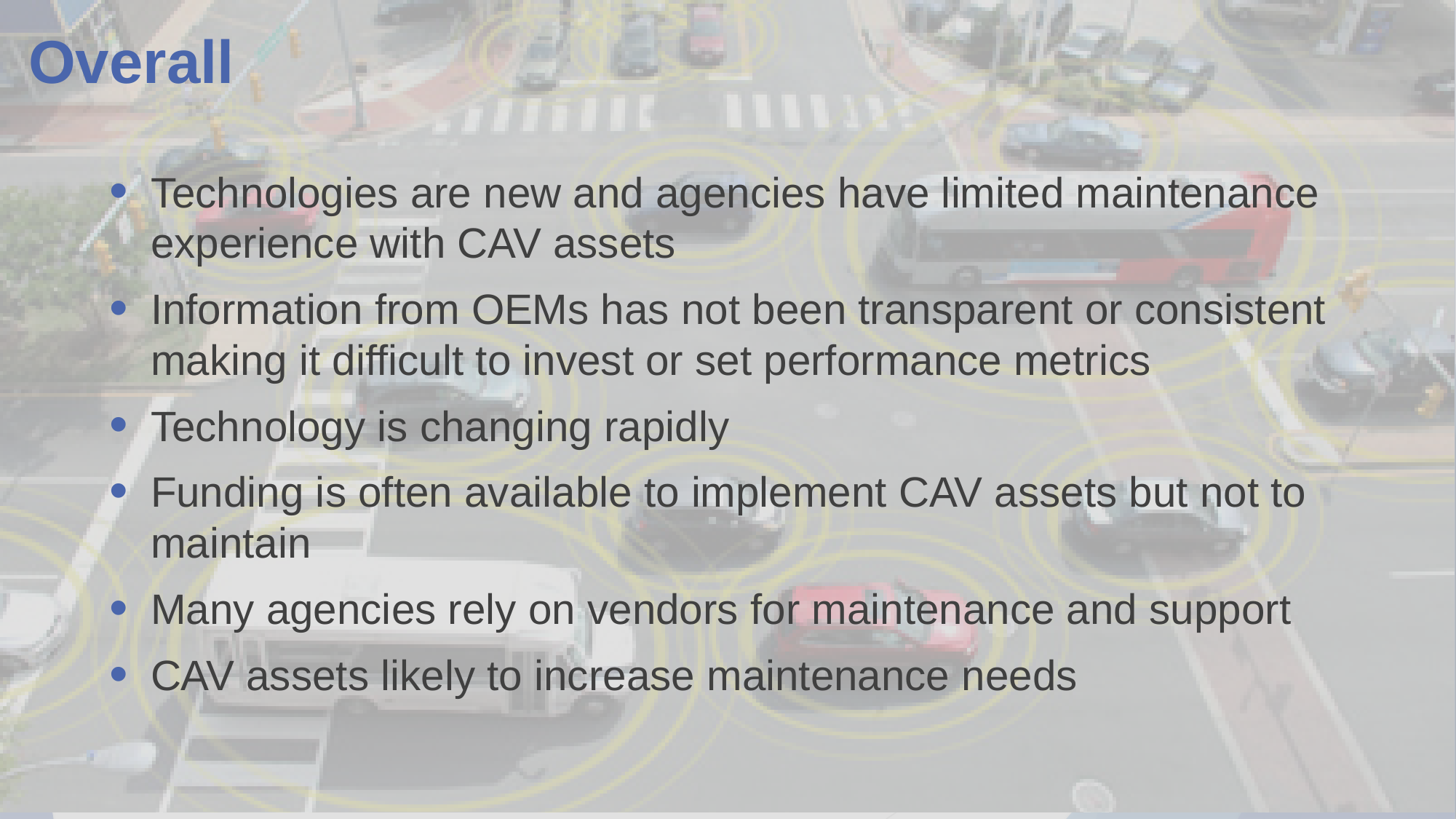

# Overall
Technologies are new and agencies have limited maintenance experience with CAV assets
Information from OEMs has not been transparent or consistent making it difficult to invest or set performance metrics
Technology is changing rapidly
Funding is often available to implement CAV assets but not to maintain
Many agencies rely on vendors for maintenance and support
CAV assets likely to increase maintenance needs